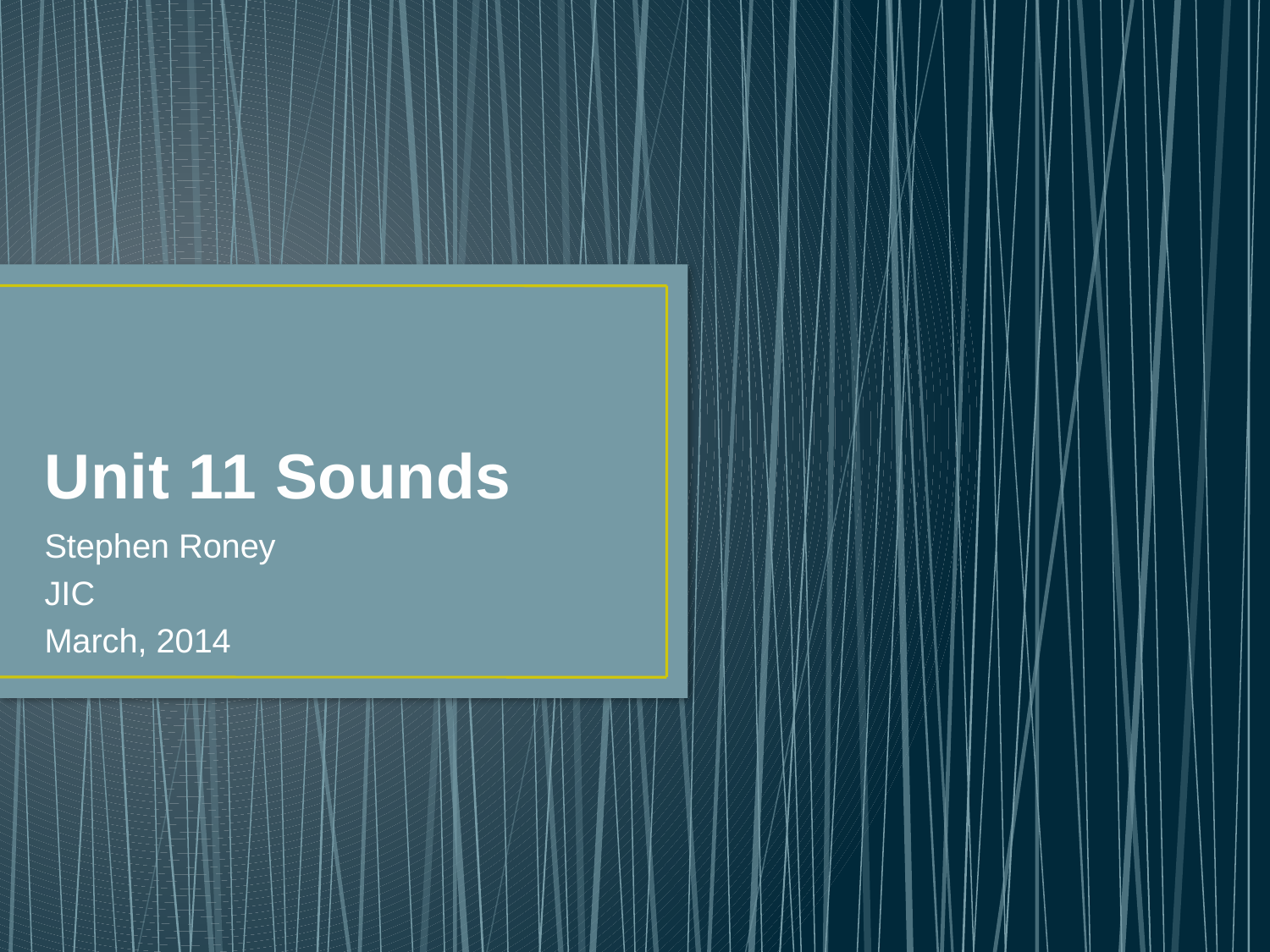

# Unit 11 Sounds
Stephen Roney
JIC
March, 2014